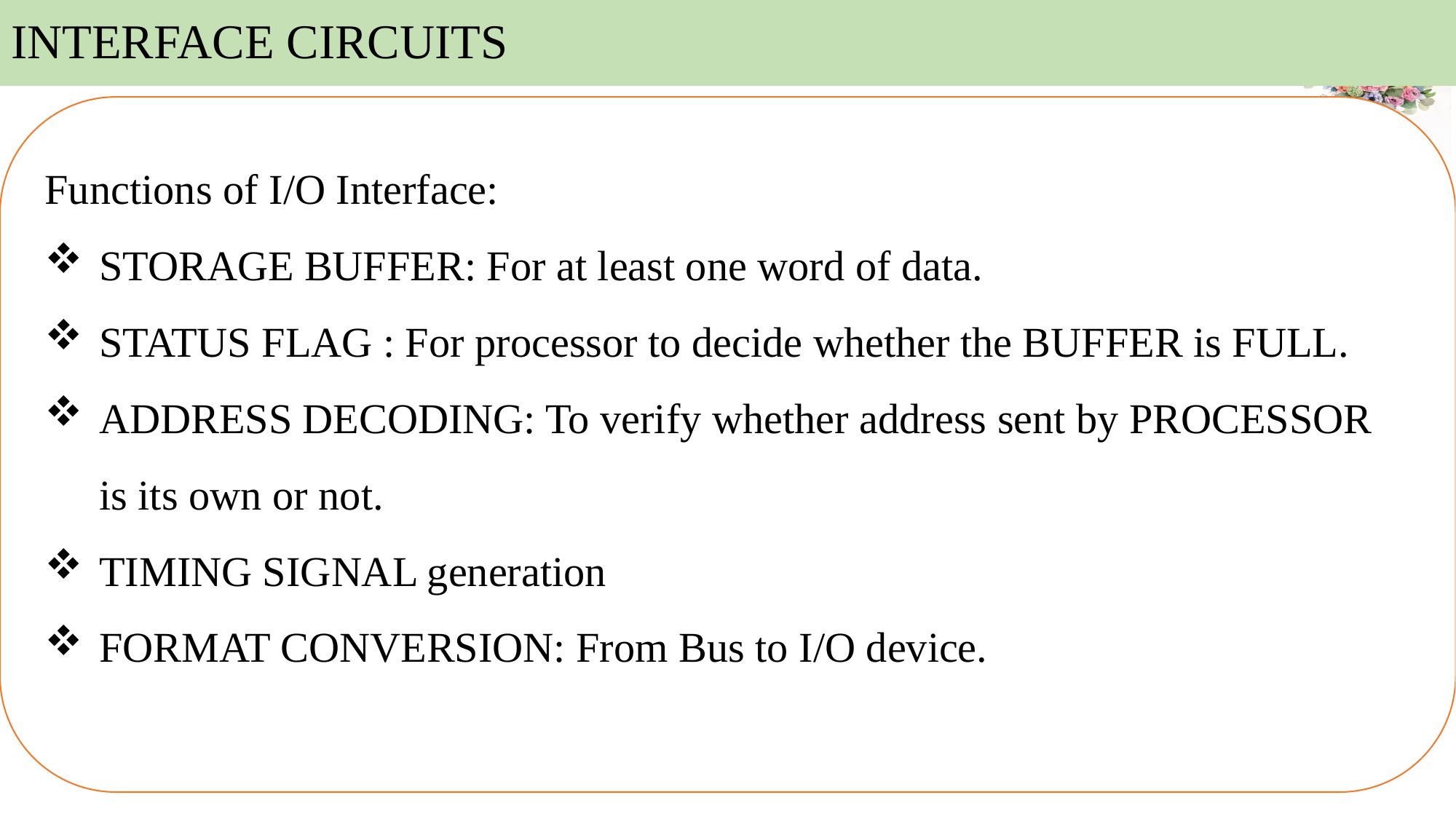

# INTERFACE CIRCUITS
Functions of I/O Interface:
STORAGE BUFFER: For at least one word of data.
STATUS FLAG : For processor to decide whether the BUFFER is FULL.
ADDRESS DECODING: To verify whether address sent by PROCESSOR is its own or not.
TIMING SIGNAL generation
FORMAT CONVERSION: From Bus to I/O device.